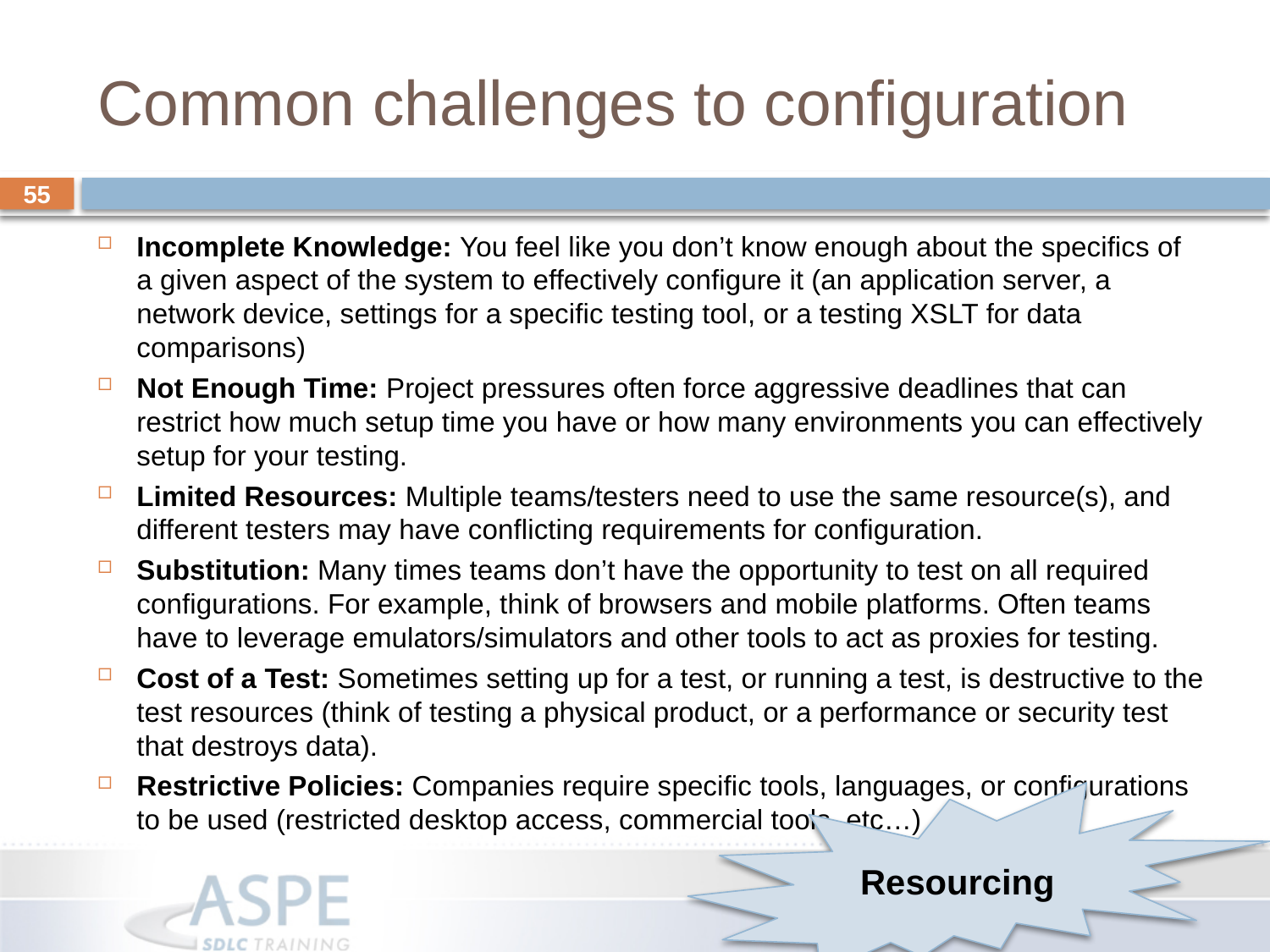

# Common challenges to configuration
55
Incomplete Knowledge: You feel like you don’t know enough about the specifics of a given aspect of the system to effectively configure it (an application server, a network device, settings for a specific testing tool, or a testing XSLT for data comparisons)
Not Enough Time: Project pressures often force aggressive deadlines that can restrict how much setup time you have or how many environments you can effectively setup for your testing.
Limited Resources: Multiple teams/testers need to use the same resource(s), and different testers may have conflicting requirements for configuration.
Substitution: Many times teams don’t have the opportunity to test on all required configurations. For example, think of browsers and mobile platforms. Often teams have to leverage emulators/simulators and other tools to act as proxies for testing.
Cost of a Test: Sometimes setting up for a test, or running a test, is destructive to the test resources (think of testing a physical product, or a performance or security test that destroys data).
Restrictive Policies: Companies require specific tools, languages, or configurations to be used (restricted desktop access, commercial tools, etc…)
Resourcing